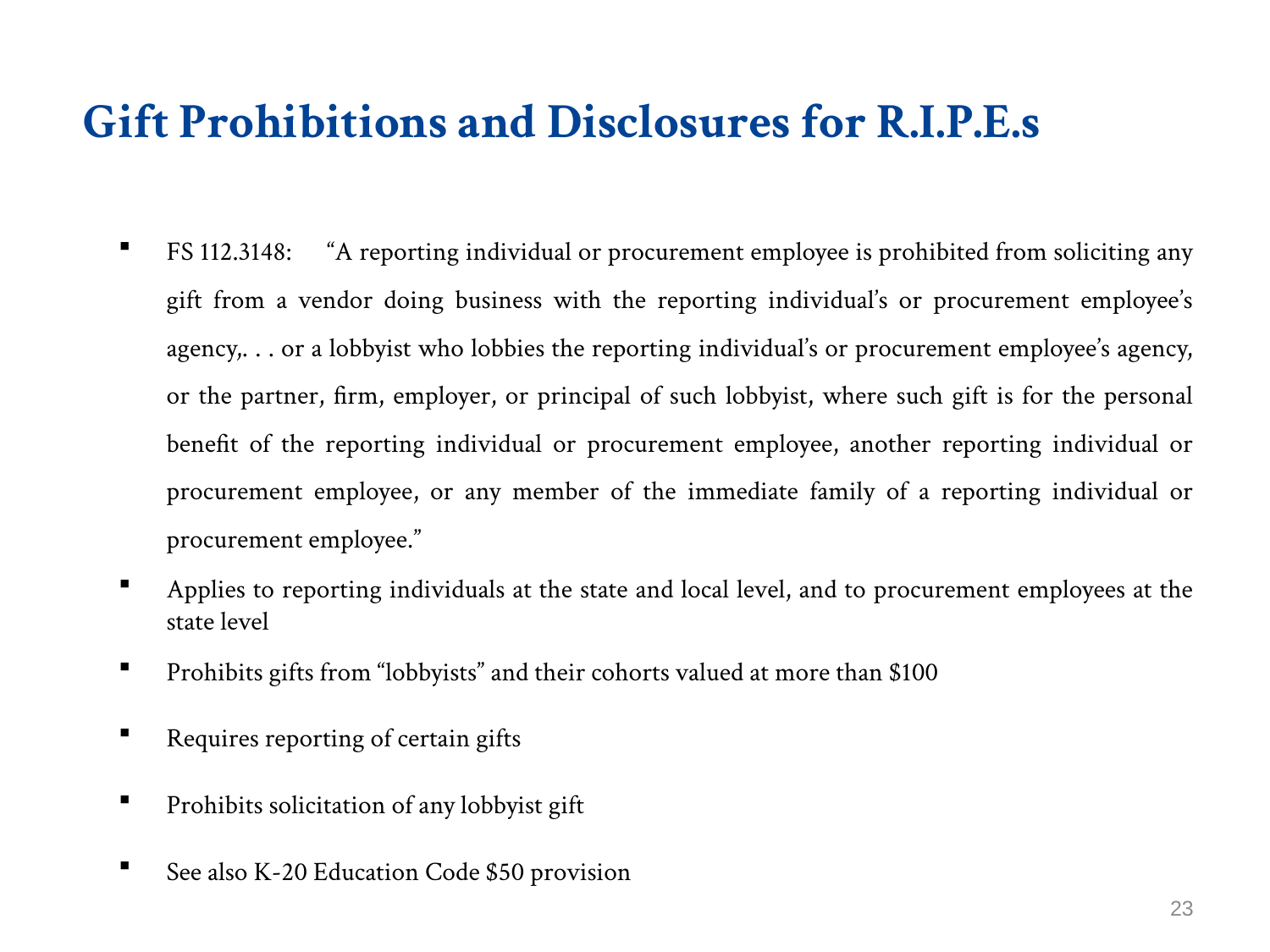

# Gift Prohibitions and Disclosures for R.I.P.E.s
FS 112.3148:	“A reporting individual or procurement employee is prohibited from soliciting any gift from a vendor doing business with the reporting individual’s or procurement employee’s agency,. . . or a lobbyist who lobbies the reporting individual’s or procurement employee’s agency, or the partner, firm, employer, or principal of such lobbyist, where such gift is for the personal benefit of the reporting individual or procurement employee, another reporting individual or procurement employee, or any member of the immediate family of a reporting individual or procurement employee.”
Applies to reporting individuals at the state and local level, and to procurement employees at the state level
Prohibits gifts from “lobbyists” and their cohorts valued at more than $100
Requires reporting of certain gifts
Prohibits solicitation of any lobbyist gift
See also K-20 Education Code $50 provision
23